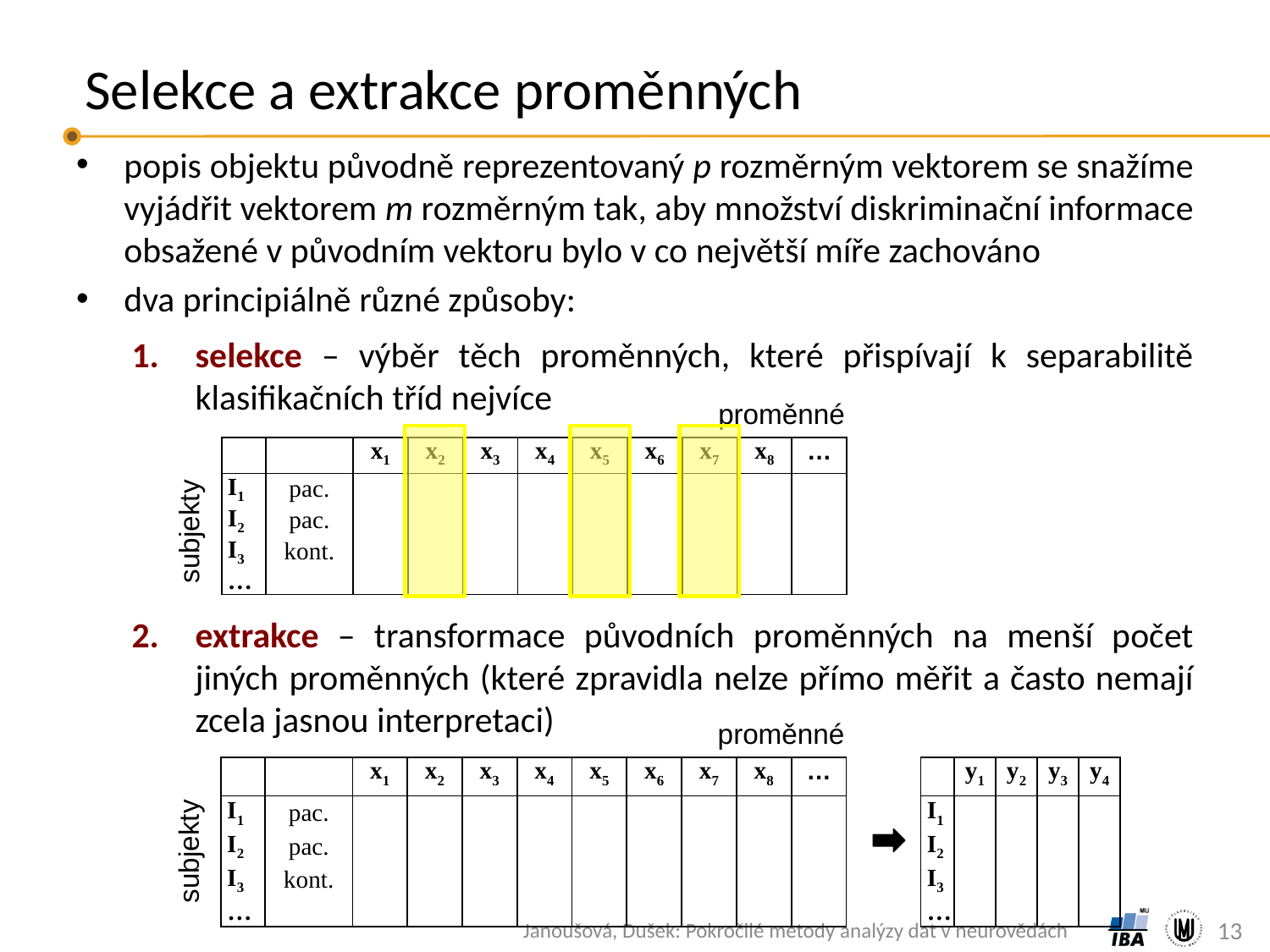

# Selekce a extrakce proměnných
popis objektu původně reprezentovaný p rozměrným vektorem se snažíme vyjádřit vektorem m rozměrným tak, aby množství diskriminační informace obsažené v původním vektoru bylo v co největší míře zachováno
dva principiálně různé způsoby:
selekce – výběr těch proměnných, které přispívají k separabilitě klasifikačních tříd nejvíce

proměnné

|  |  | x1 | x2 | x3 | x4 | x5 | x6 | x7 | x8 | … |
| --- | --- | --- | --- | --- | --- | --- | --- | --- | --- | --- |
| I1 | pac. |  |  |  |  |  |  |  |  |  |
| I2 | pac. |  |  |  |  |  |  |  |  |  |
| I3 | kont. |  |  |  |  |  |  |  |  |  |
| … |  |  |  |  |  |  |  |  |  |  |
subjekty
extrakce – transformace původních proměnných na menší počet jiných proměnných (které zpravidla nelze přímo měřit a často nemají zcela jasnou interpretaci)
proměnné
|  |  | x1 | x2 | x3 | x4 | x5 | x6 | x7 | x8 | … |
| --- | --- | --- | --- | --- | --- | --- | --- | --- | --- | --- |
| I1 | pac. |  |  |  |  |  |  |  |  |  |
| I2 | pac. |  |  |  |  |  |  |  |  |  |
| I3 | kont. |  |  |  |  |  |  |  |  |  |
| … |  |  |  |  |  |  |  |  |  |  |
|  | y1 | y2 | y3 | y4 |
| --- | --- | --- | --- | --- |
| I1 |  |  |  |  |
| I2 |  |  |  |  |
| I3 |  |  |  |  |
| … |  |  |  |  |
subjekty

13